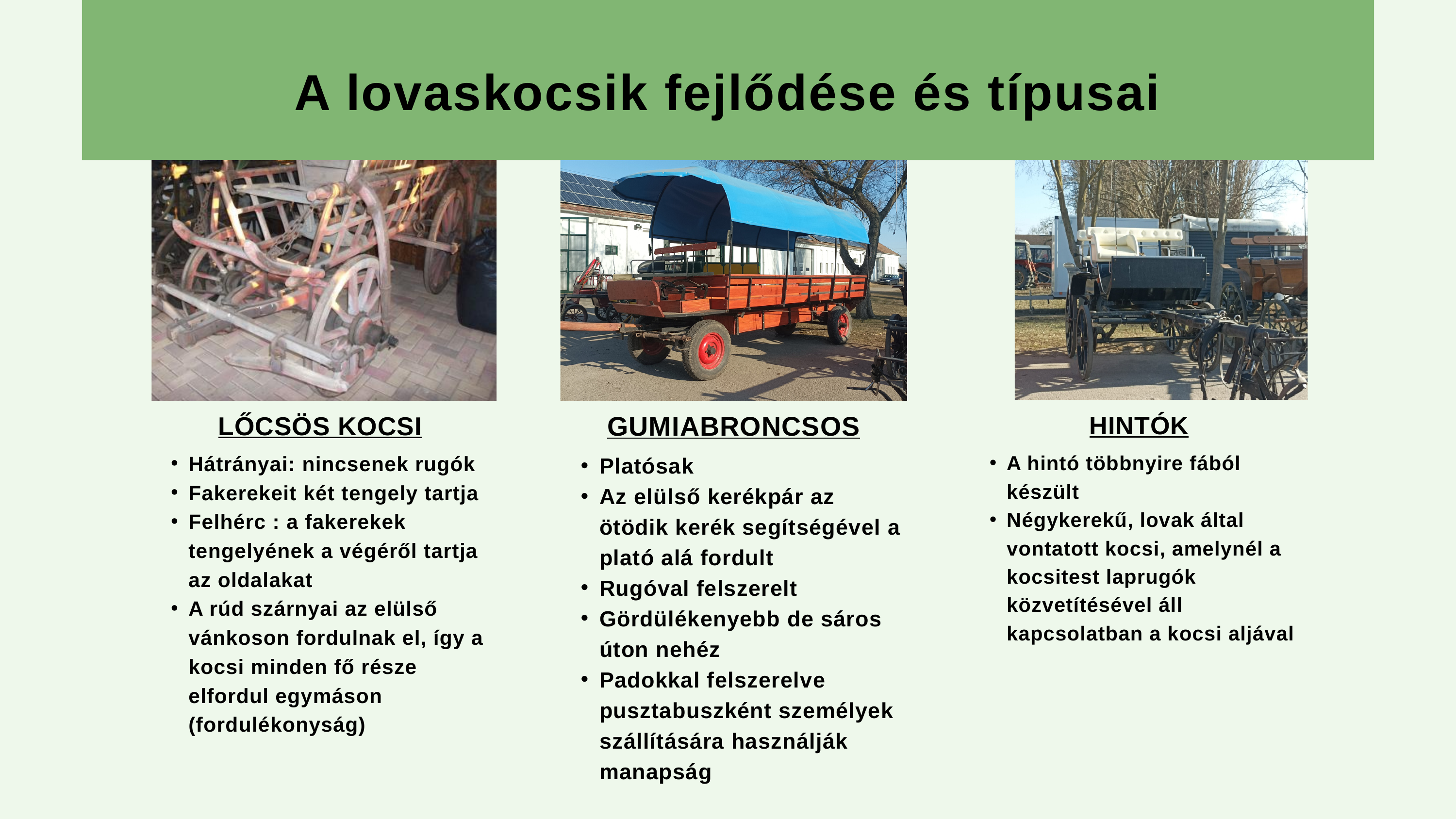

A lovaskocsik fejlődése és típusai

LŐCSÖS KOCSI
Hátrányai: nincsenek rugók
Fakerekeit két tengely tartja
Felhérc : a fakerekek tengelyének a végéről tartja az oldalakat
A rúd szárnyai az elülső vánkoson fordulnak el, így a kocsi minden fő része elfordul egymáson (fordulékonyság)
GUMIABRONCSOS
Platósak
Az elülső kerékpár az ötödik kerék segítségével a plató alá fordult
Rugóval felszerelt
Gördülékenyebb de sáros úton nehéz
Padokkal felszerelve pusztabuszként személyek szállítására használják manapság
HINTÓK
A hintó többnyire fából készült
Négykerekű, lovak által vontatott kocsi, amelynél a kocsitest laprugók közvetítésével áll kapcsolatban a kocsi aljával